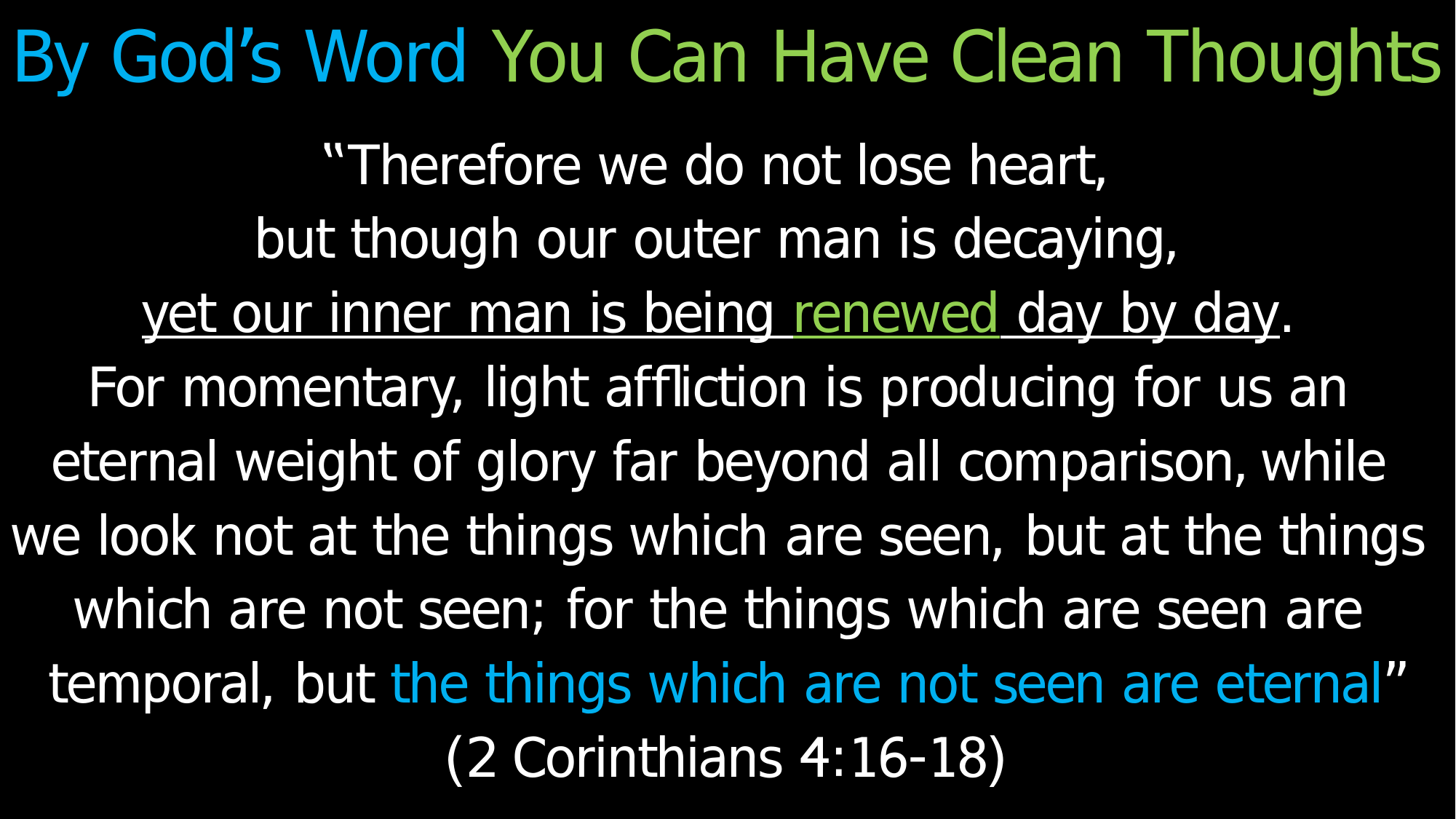

# By God’s Word You Can Have Clean Thoughts
“Therefore we do not lose heart,
but though our outer man is decaying,
yet our inner man is being renewed day by day.
For momentary, light affliction is producing for us an
eternal weight of glory far beyond all comparison, while
we look not at the things which are seen, but at the things
which are not seen; for the things which are seen are
temporal, but the things which are not seen are eternal”
(2 Corinthians 4:16-18)